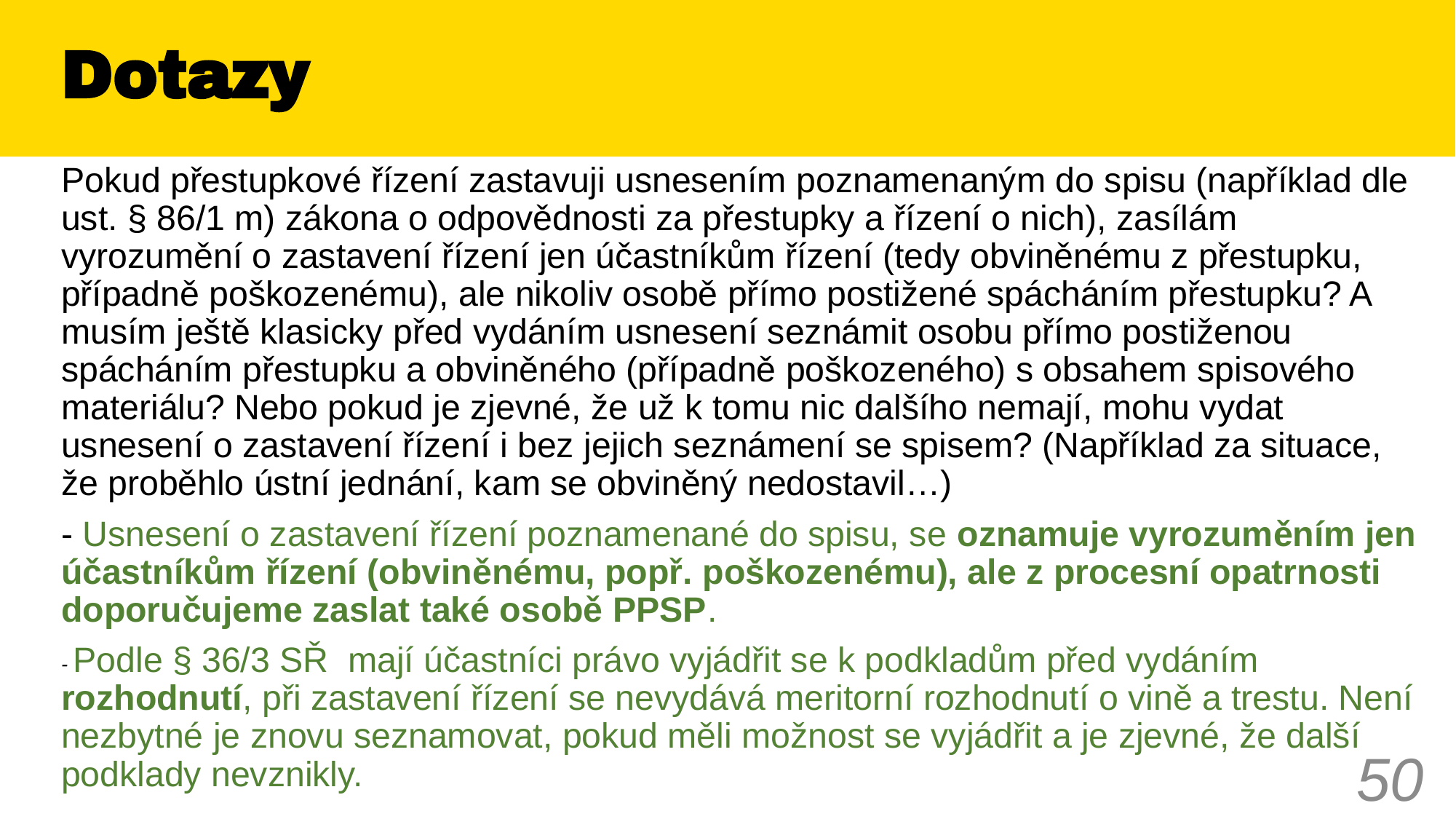

# Dotazy
Pokud přestupkové řízení zastavuji usnesením poznamenaným do spisu (například dle ust. § 86/1 m) zákona o odpovědnosti za přestupky a řízení o nich), zasílám vyrozumění o zastavení řízení jen účastníkům řízení (tedy obviněnému z přestupku, případně poškozenému), ale nikoliv osobě přímo postižené spácháním přestupku? A musím ještě klasicky před vydáním usnesení seznámit osobu přímo postiženou spácháním přestupku a obviněného (případně poškozeného) s obsahem spisového materiálu? Nebo pokud je zjevné, že už k tomu nic dalšího nemají, mohu vydat usnesení o zastavení řízení i bez jejich seznámení se spisem? (Například za situace, že proběhlo ústní jednání, kam se obviněný nedostavil…)
- Usnesení o zastavení řízení poznamenané do spisu, se oznamuje vyrozuměním jen účastníkům řízení (obviněnému, popř. poškozenému), ale z procesní opatrnosti doporučujeme zaslat také osobě PPSP.
- Podle § 36/3 SŘ  mají účastníci právo vyjádřit se k podkladům před vydáním rozhodnutí, při zastavení řízení se nevydává meritorní rozhodnutí o vině a trestu. Není nezbytné je znovu seznamovat, pokud měli možnost se vyjádřit a je zjevné, že další podklady nevznikly.
50